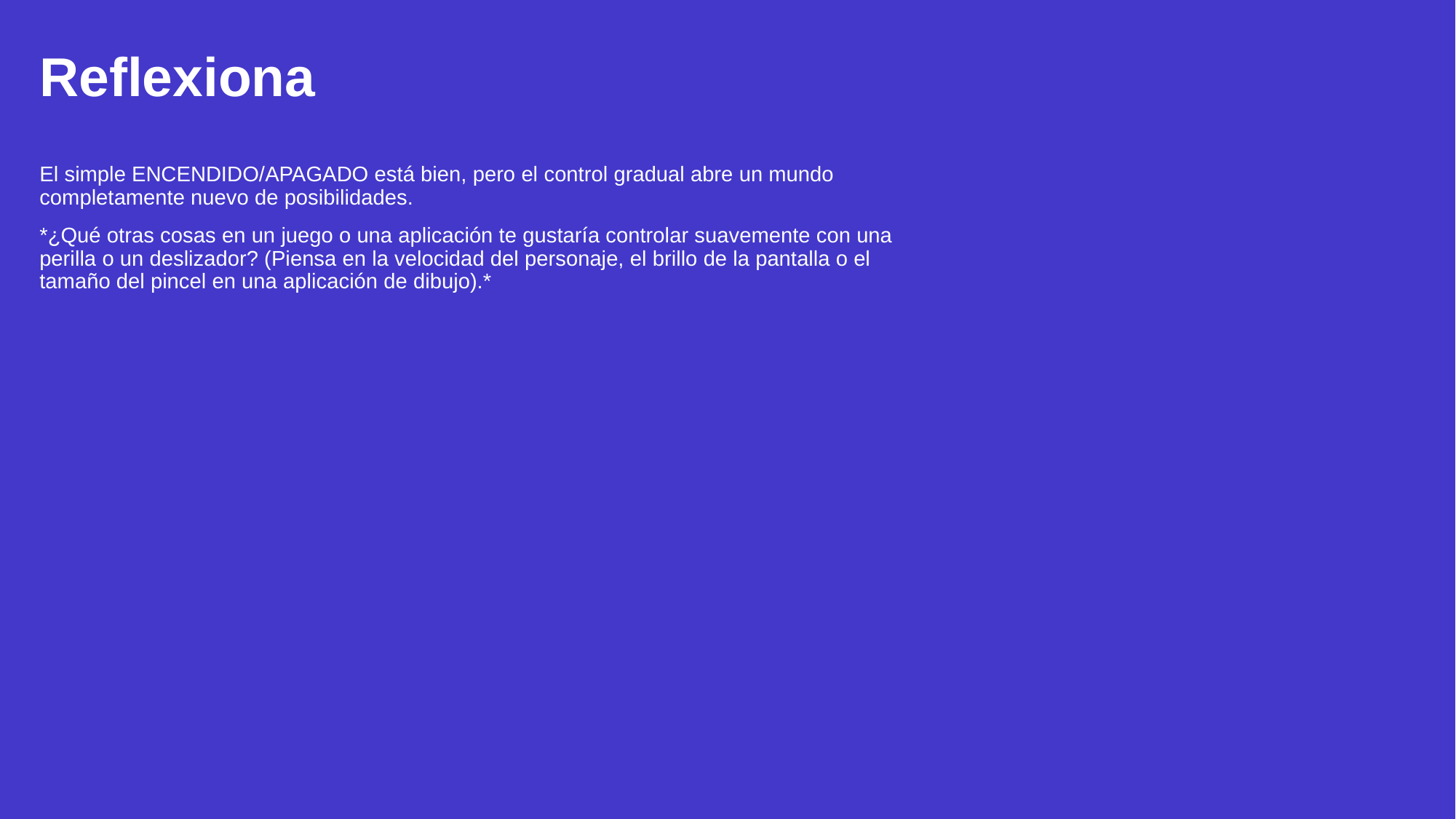

# Reflexiona
El simple ENCENDIDO/APAGADO está bien, pero el control gradual abre un mundo completamente nuevo de posibilidades.
*¿Qué otras cosas en un juego o una aplicación te gustaría controlar suavemente con una perilla o un deslizador? (Piensa en la velocidad del personaje, el brillo de la pantalla o el tamaño del pincel en una aplicación de dibujo).*